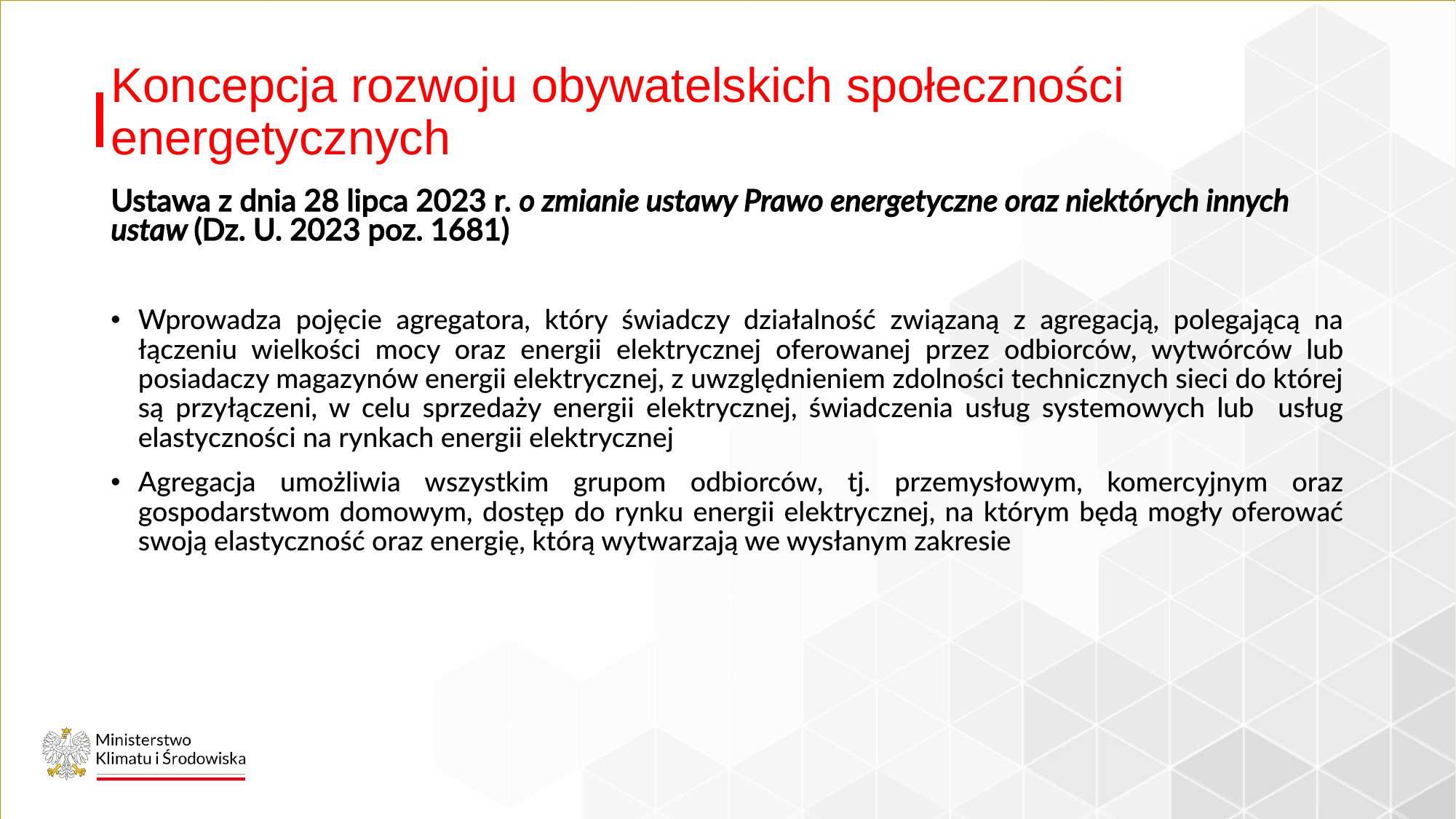

# Koncepcja rozwoju obywatelskich społeczności energetycznych
Ustawa z dnia 28 lipca 2023 r. o zmianie ustawy Prawo energetyczne oraz niektórych innych ustaw (Dz. U. 2023 poz. 1681)

Wprowadza pojęcie agregatora, który świadczy działalność związaną z agregacją, polegającą na łączeniu wielkości mocy oraz energii elektrycznej oferowanej przez odbiorców, wytwórców lub posiadaczy magazynów energii elektrycznej, z uwzględnieniem zdolności technicznych sieci do której są przyłączeni, w celu sprzedaży energii elektrycznej, świadczenia usług systemowych lub  usług elastyczności na rynkach energii elektrycznej
Agregacja umożliwia wszystkim grupom odbiorców, tj. przemysłowym, komercyjnym oraz gospodarstwom domowym, dostęp do rynku energii elektrycznej, na którym będą mogły oferować swoją elastyczność oraz energię, którą wytwarzają we wysłanym zakresie